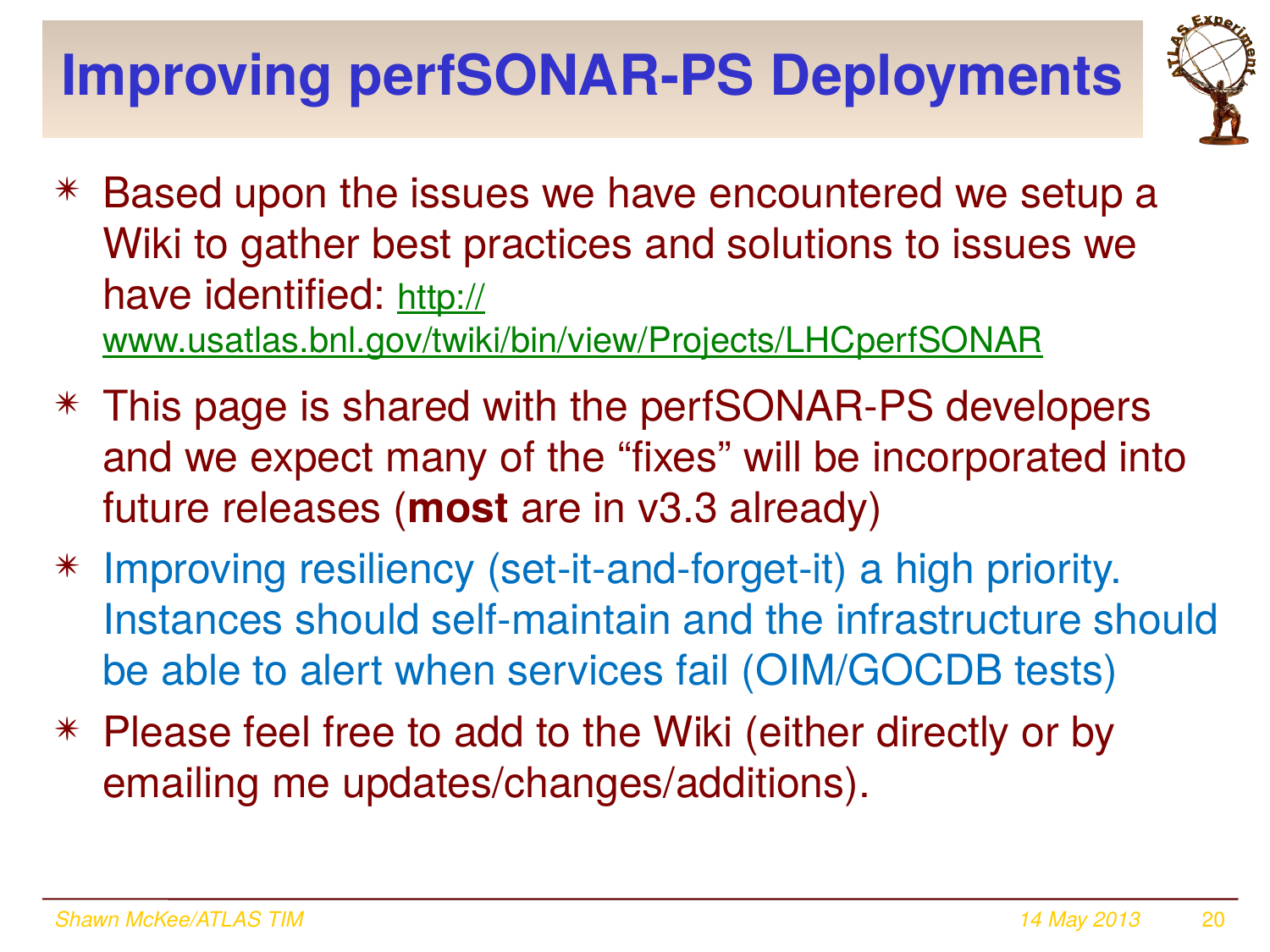

# Improving perfSONAR-PS Deployments
Based upon the issues we have encountered we setup a Wiki to gather best practices and solutions to issues we have identified: http://www.usatlas.bnl.gov/twiki/bin/view/Projects/LHCperfSONAR
This page is shared with the perfSONAR-PS developers and we expect many of the “fixes” will be incorporated into future releases (most are in v3.3 already)
Improving resiliency (set-it-and-forget-it) a high priority.  Instances should self-maintain and the infrastructure should be able to alert when services fail (OIM/GOCDB tests)
Please feel free to add to the Wiki (either directly or by emailing me updates/changes/additions).
Shawn McKee/ATLAS TIM
14 May 2013
20